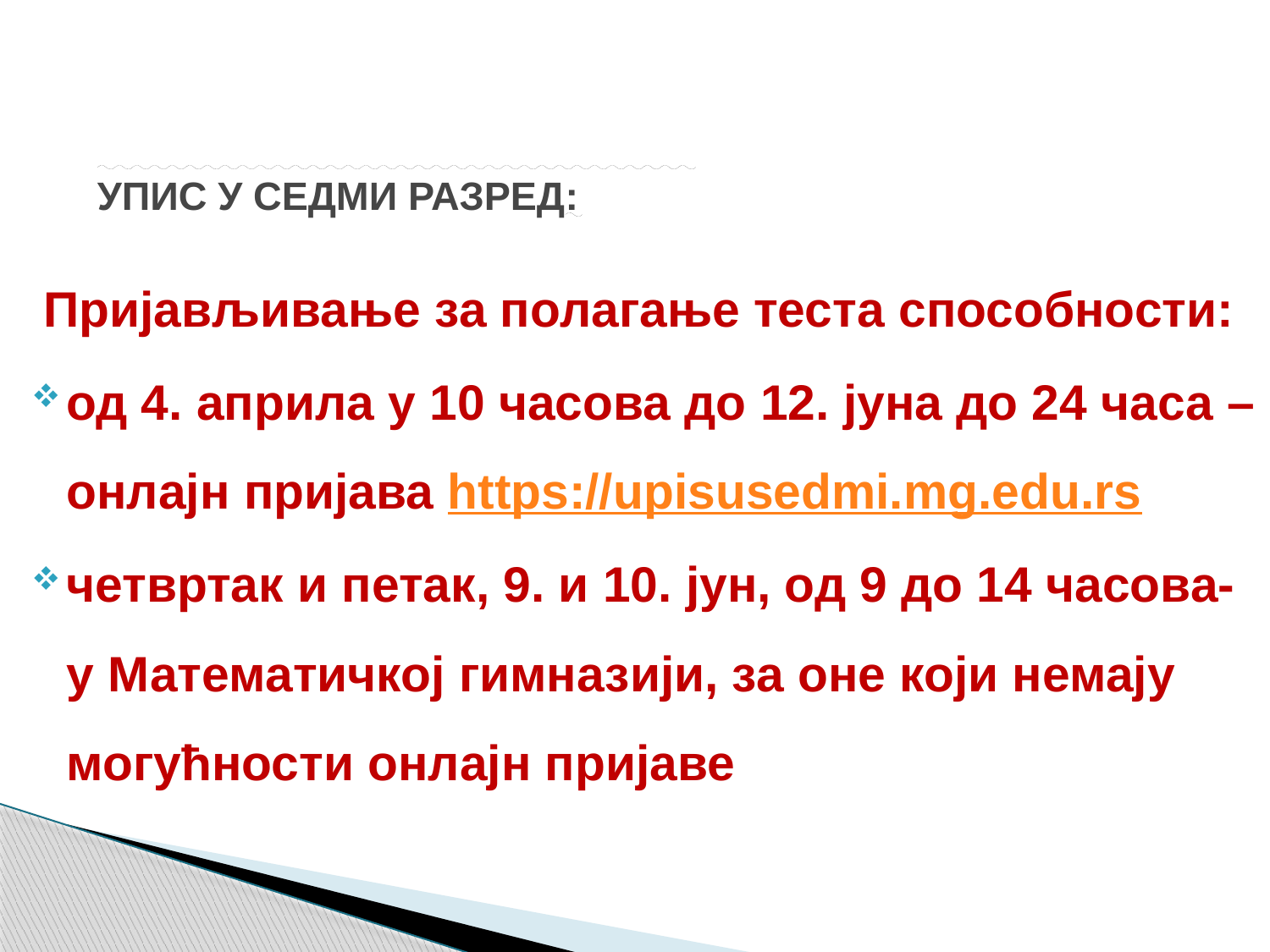

# УПИС У СЕДМИ РАЗРЕД:

Пријављивање за полагање теста способности:
од 4. априла у 10 часова до 12. јуна до 24 часа –онлајн пријава https://upisusedmi.mg.edu.rs
четвртак и петак, 9. и 10. јун, од 9 до 14 часова-у Математичкој гимназији, за оне који немају могућности онлајн пријаве